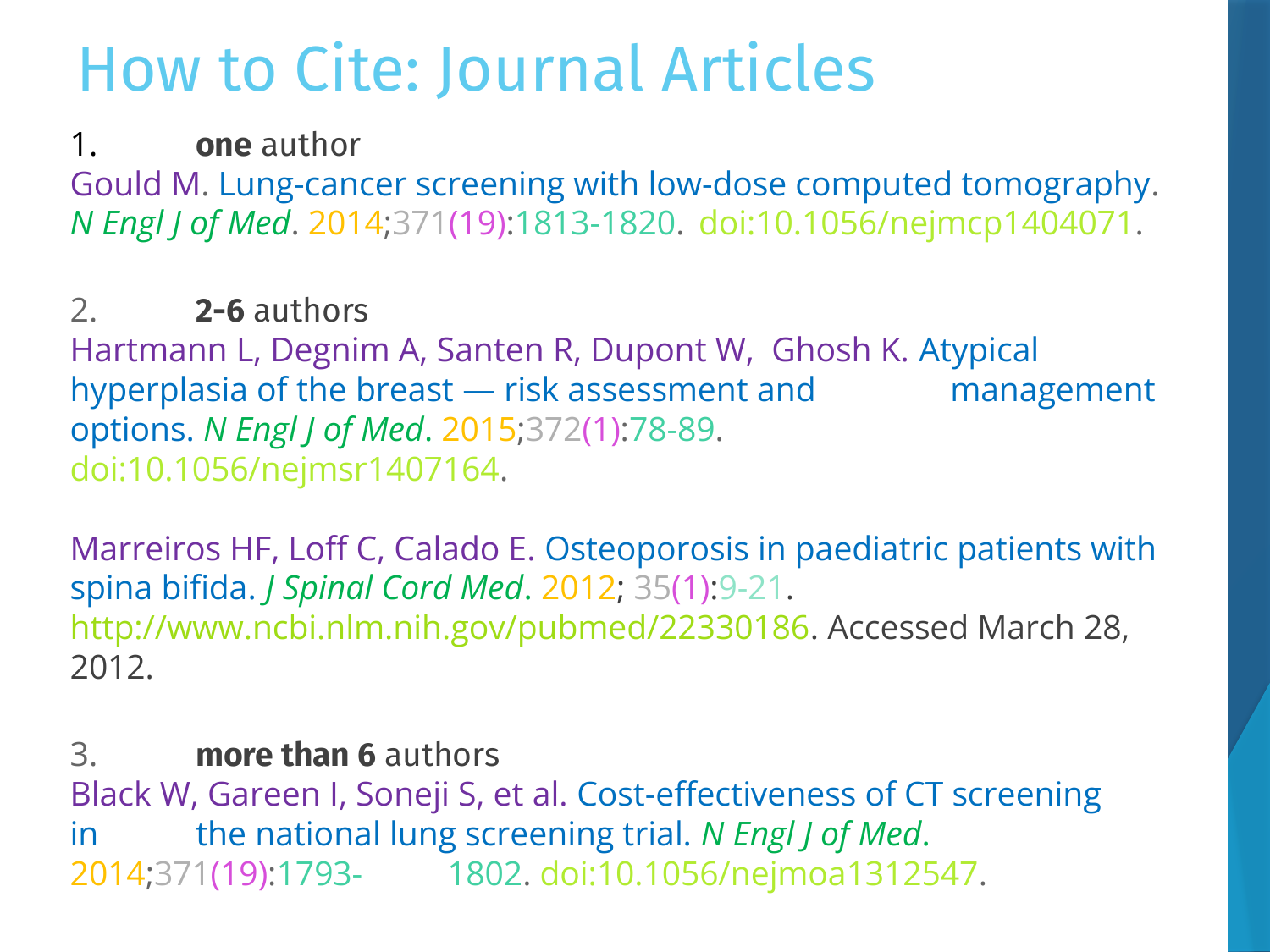

# How to Cite: Journal Articles
1. 	one author
	Gould M. Lung-cancer screening with low-dose computed tomography. 
	N Engl J of Med. 2014;371(19):1813-1820. 	doi:10.1056/nejmcp1404071.

2. 	2-6 authors
	Hartmann L, Degnim A, Santen R, Dupont W,  Ghosh K. Atypical 	hyperplasia of the breast — risk assessment and 	management 	options. N Engl J of Med. 2015;372(1):78-89. 	doi:10.1056/nejmsr1407164.
	Marreiros HF, Loff C, Calado E. Osteoporosis in paediatric patients with 	spina bifida. J Spinal Cord Med. 2012; 35(1):9-21.
	http://www.ncbi.nlm.nih.gov/pubmed/22330186. Accessed March 28, 	2012.

3. 	more than 6 authors
	Black W, Gareen I, Soneji S, et al. Cost-effectiveness of CT screening 	in 	the national lung screening trial. N Engl J of Med.  	2014;371(19):1793-	1802. doi:10.1056/nejmoa1312547.